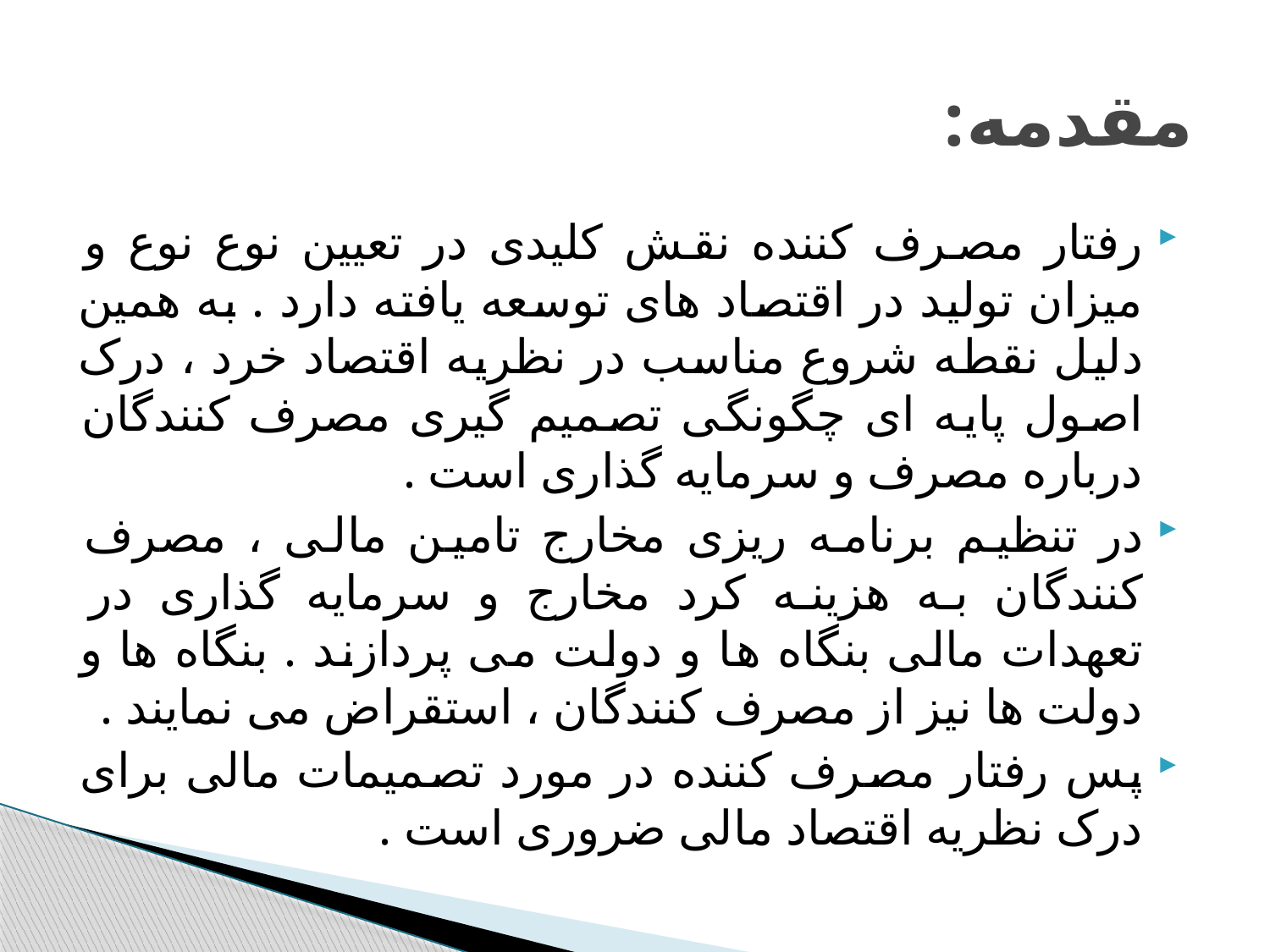

# مقدمه:
رفتار مصرف کننده نقش کلیدی در تعیین نوع نوع و میزان تولید در اقتصاد های توسعه یافته دارد . به همین دلیل نقطه شروع مناسب در نظریه اقتصاد خرد ، درک اصول پایه ای چگونگی تصمیم گیری مصرف کنندگان درباره مصرف و سرمایه گذاری است .
در تنظیم برنامه ریزی مخارج تامین مالی ، مصرف کنندگان به هزینه کرد مخارج و سرمایه گذاری در تعهدات مالی بنگاه ها و دولت می پردازند . بنگاه ها و دولت ها نیز از مصرف کنندگان ، استقراض می نمایند .
پس رفتار مصرف کننده در مورد تصمیمات مالی برای درک نظریه اقتصاد مالی ضروری است .